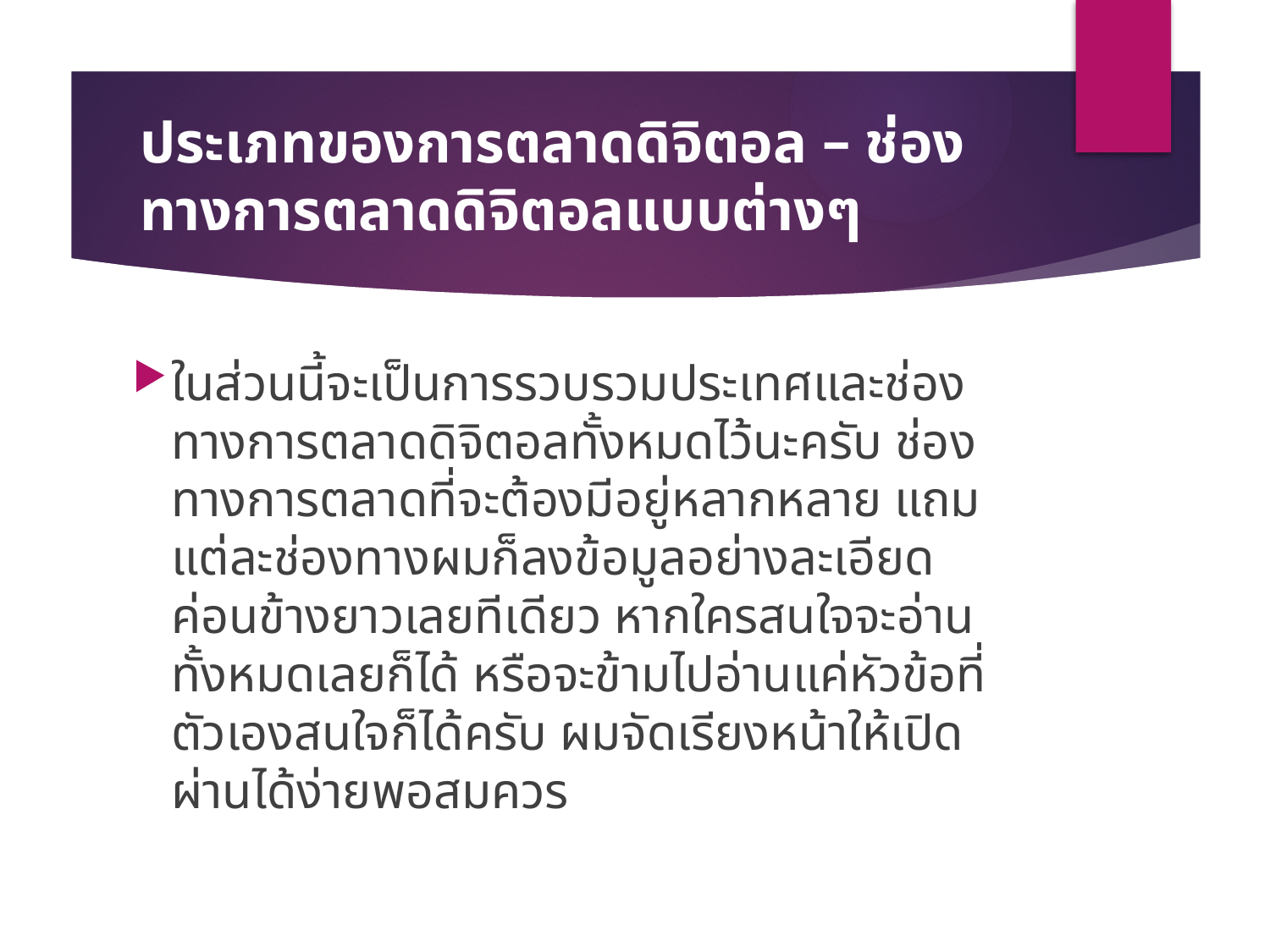

# ประเภทของการตลาดดิจิตอล – ช่องทางการตลาดดิจิตอลแบบต่างๆ
ในส่วนนี้จะเป็นการรวบรวมประเทศและช่องทางการตลาดดิจิตอลทั้งหมดไว้นะครับ ช่องทางการตลาดที่จะต้องมีอยู่หลากหลาย แถมแต่ละช่องทางผมก็ลงข้อมูลอย่างละเอียด ค่อนข้างยาวเลยทีเดียว หากใครสนใจจะอ่านทั้งหมดเลยก็ได้ หรือจะข้ามไปอ่านแค่หัวข้อที่ตัวเองสนใจก็ได้ครับ ผมจัดเรียงหน้าให้เปิดผ่านได้ง่ายพอสมควร